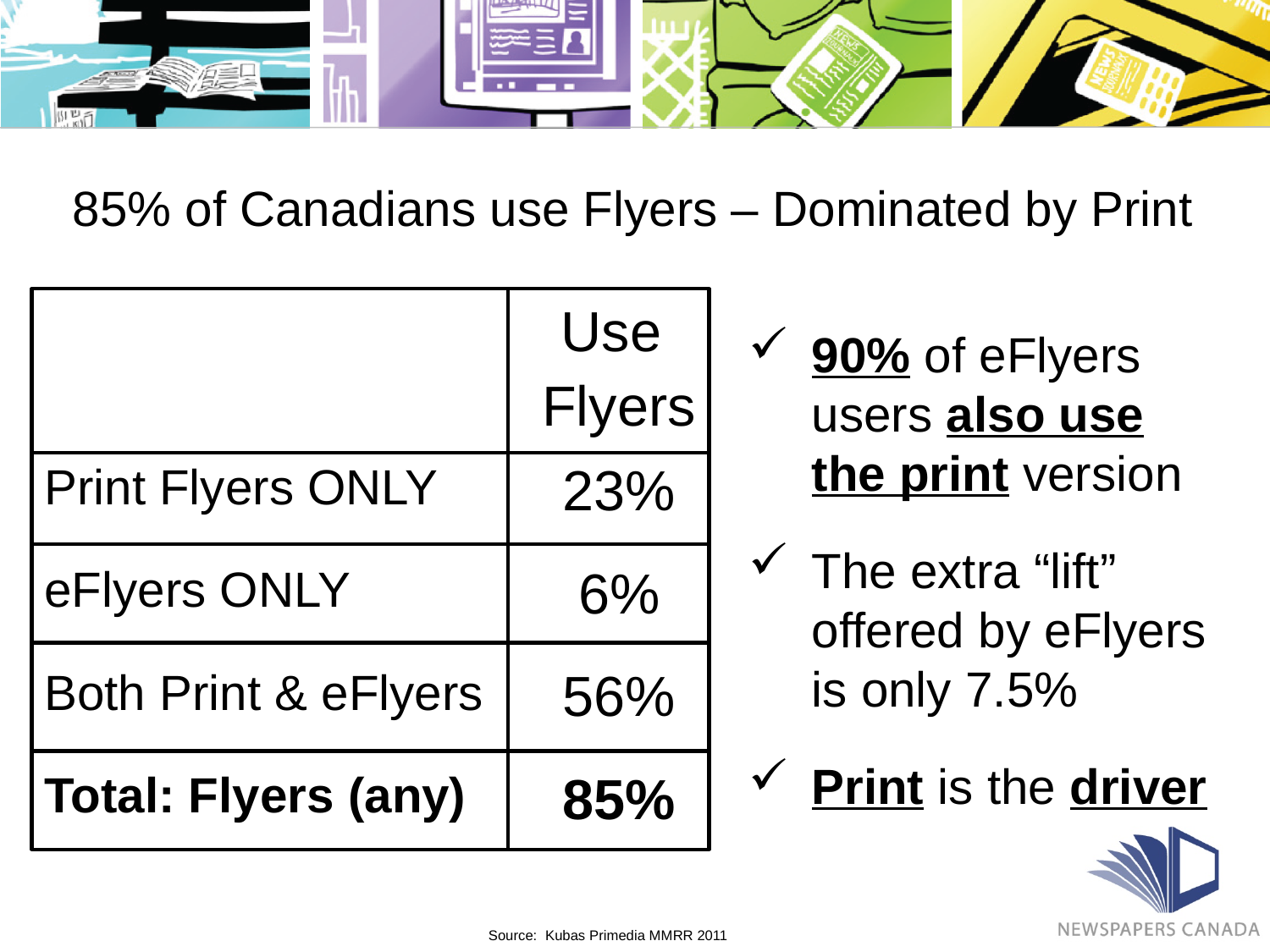

85% of Canadians use Flyers – Dominated by Print

|  | Use Flyers |
| --- | --- |
| Print Flyers ONLY | 23% |
| eFlyers ONLY | 6% |
| Both Print & eFlyers | 56% |
| Total: Flyers (any) | 85% |
90% of eFlyers users also use the print version

The extra “lift” offered by eFlyers is only 7.5%

Print is the driver

Source:  Kubas Primedia MMRR 2011